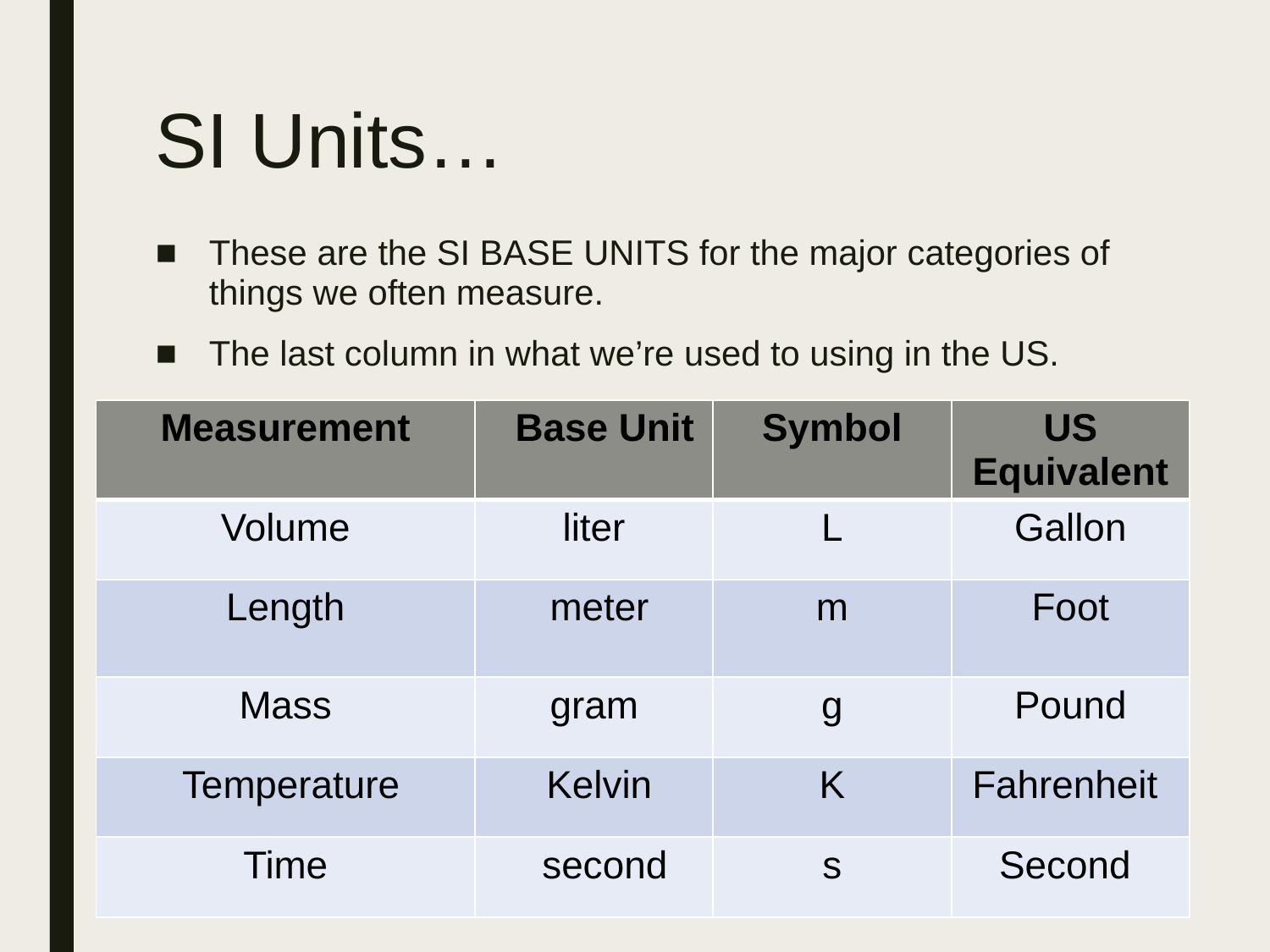

# SI Units…
These are the SI BASE UNITS for the major categories of things we often measure.
The last column in what we’re used to using in the US.
| Measurement | Base Unit | Symbol | US Equivalent |
| --- | --- | --- | --- |
| Volume | liter | L | Gallon |
| Length | meter | m | Foot |
| Mass | gram | g | Pound |
| Temperature | Kelvin | K | Fahrenheit |
| Time | second | s | Second |